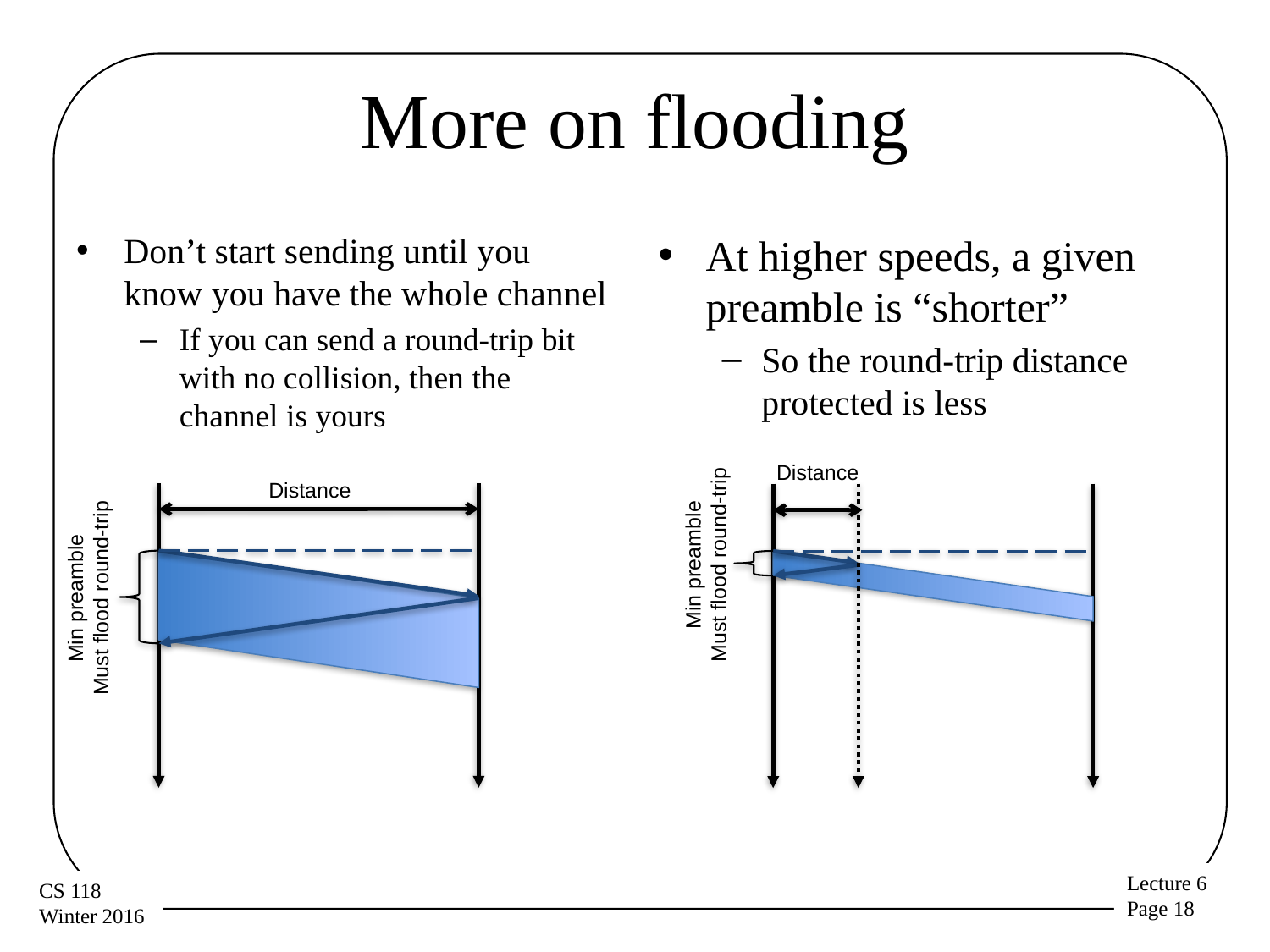

# More on flooding
Don’t start sending until you know you have the whole channel
If you can send a round-trip bit with no collision, then the channel is yours

At higher speeds, a given preamble is “shorter”
So the round-trip distance protected is less

Distance

Distance
Min preamble
Must flood round-trip

Min preamble
Must flood round-trip